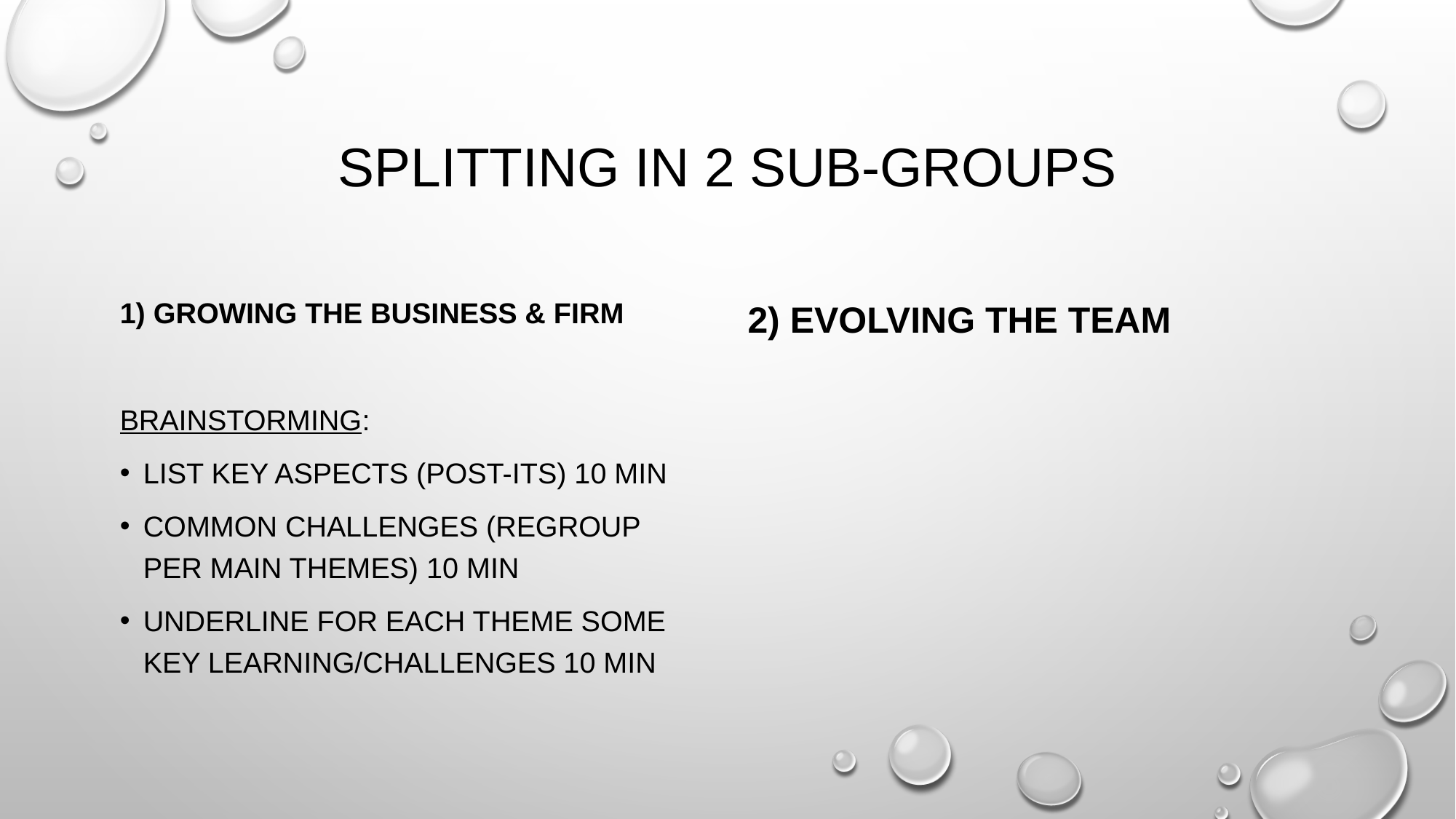

# Splitting in 2 sub-groups
1) Growing the business & FIRM

Brainstorming:
List key aspects (Post-its) 10 min
Common challenges (regroup per main themes) 10 min
underline for each theme some key learning/challenges 10 min
2) Evolving the team